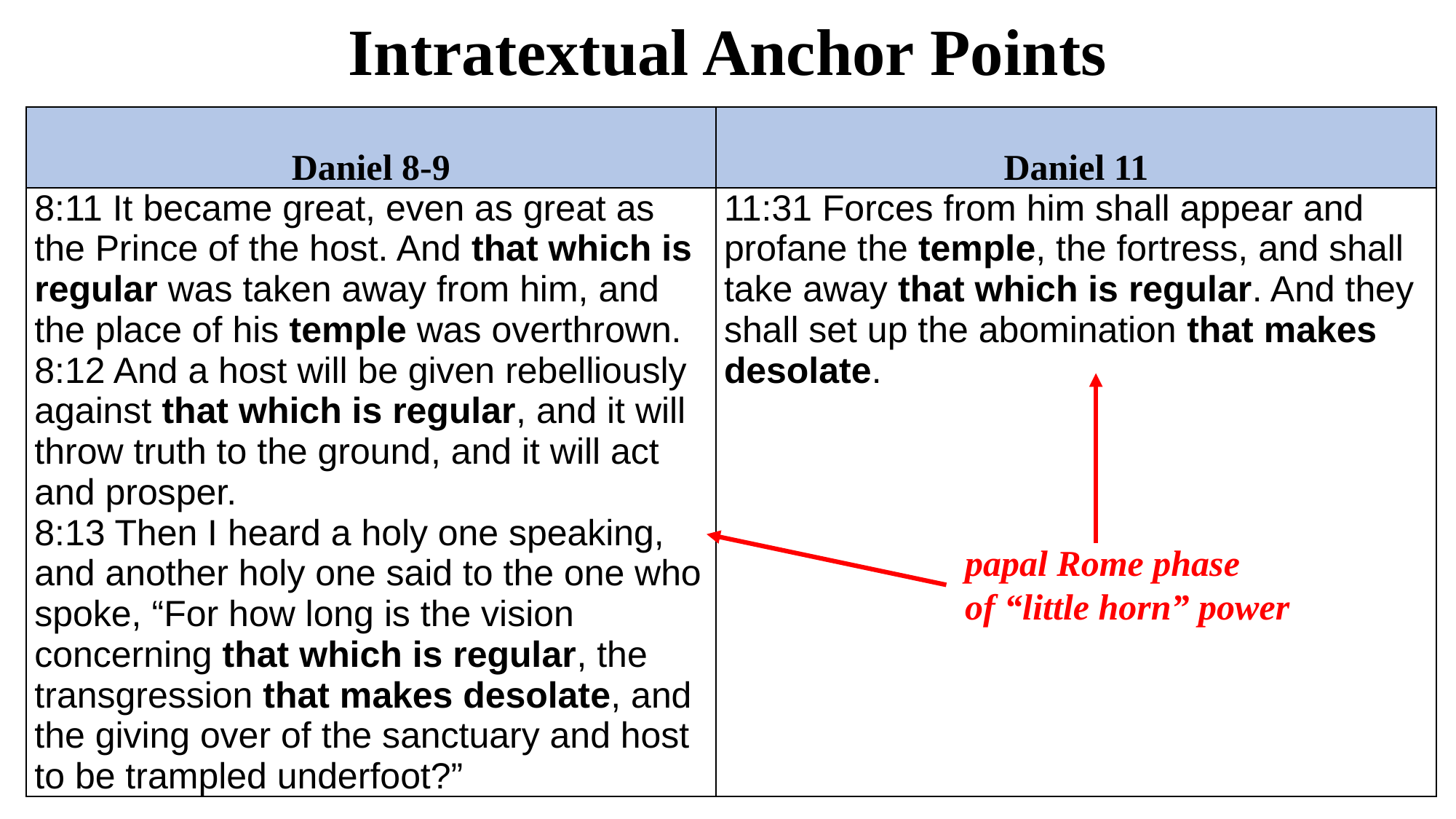

# Intratextual Anchor Points
| Daniel 8-9 | Daniel 11 |
| --- | --- |
| 8:11 It became great, even as great as the Prince of the host. And that which is regular was taken away from him, and the place of his temple was overthrown. 8:12 And a host will be given rebelliously against that which is regular, and it will throw truth to the ground, and it will act and prosper. 8:13 Then I heard a holy one speaking, and another holy one said to the one who spoke, “For how long is the vision concerning that which is regular, the transgression that makes desolate, and the giving over of the sanctuary and host to be trampled underfoot?” | 11:31 Forces from him shall appear and profane the temple, the fortress, and shall take away that which is regular. And they shall set up the abomination that makes desolate. |
papal Rome phase
of “little horn” power